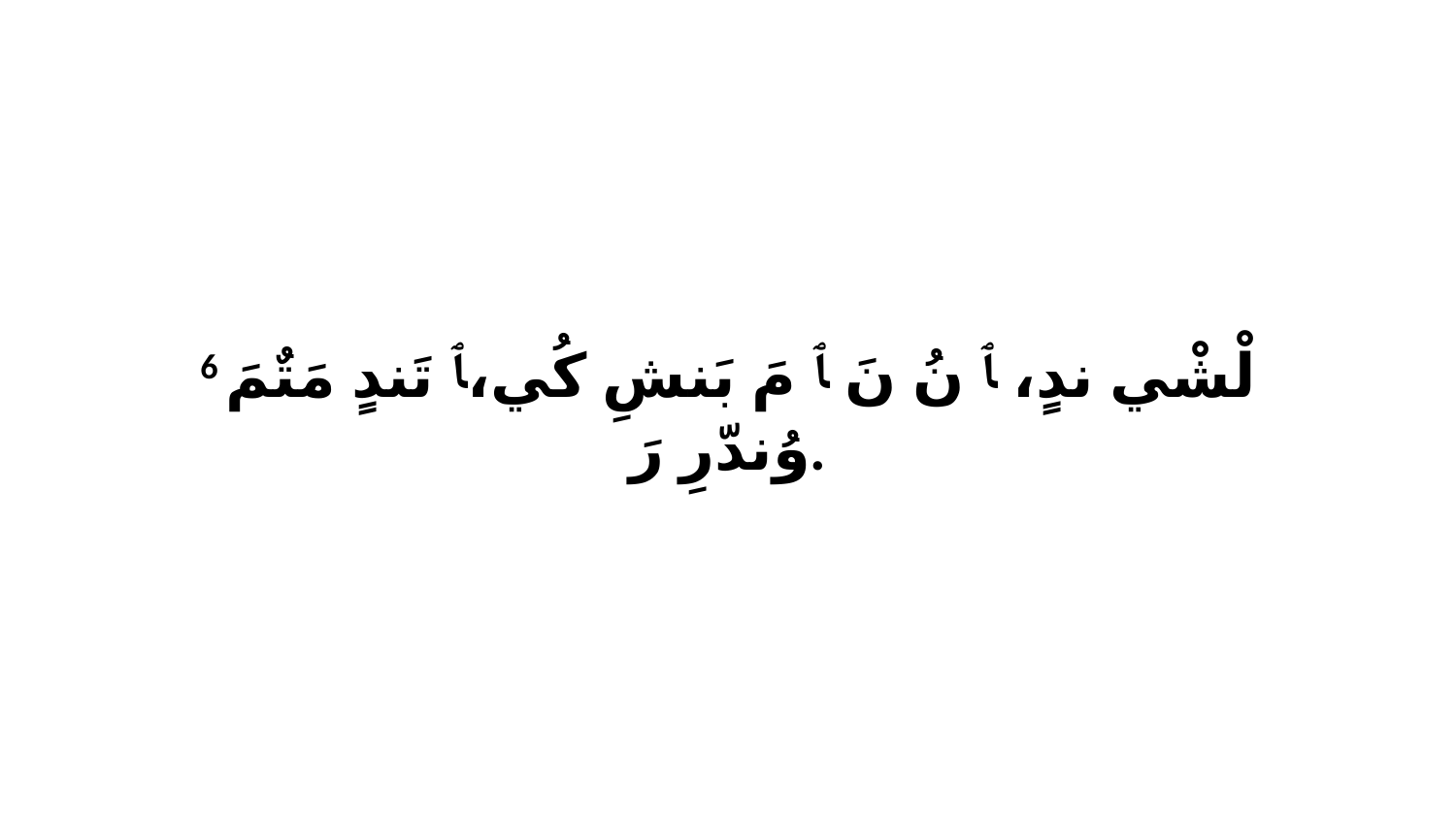

6 لْشْي ندٍ، ﭑ نُ نَ ﭑ مَ بَنشِ كُي،ﭑ تَندٍ مَتٌمَ وُندّرِ رَ.